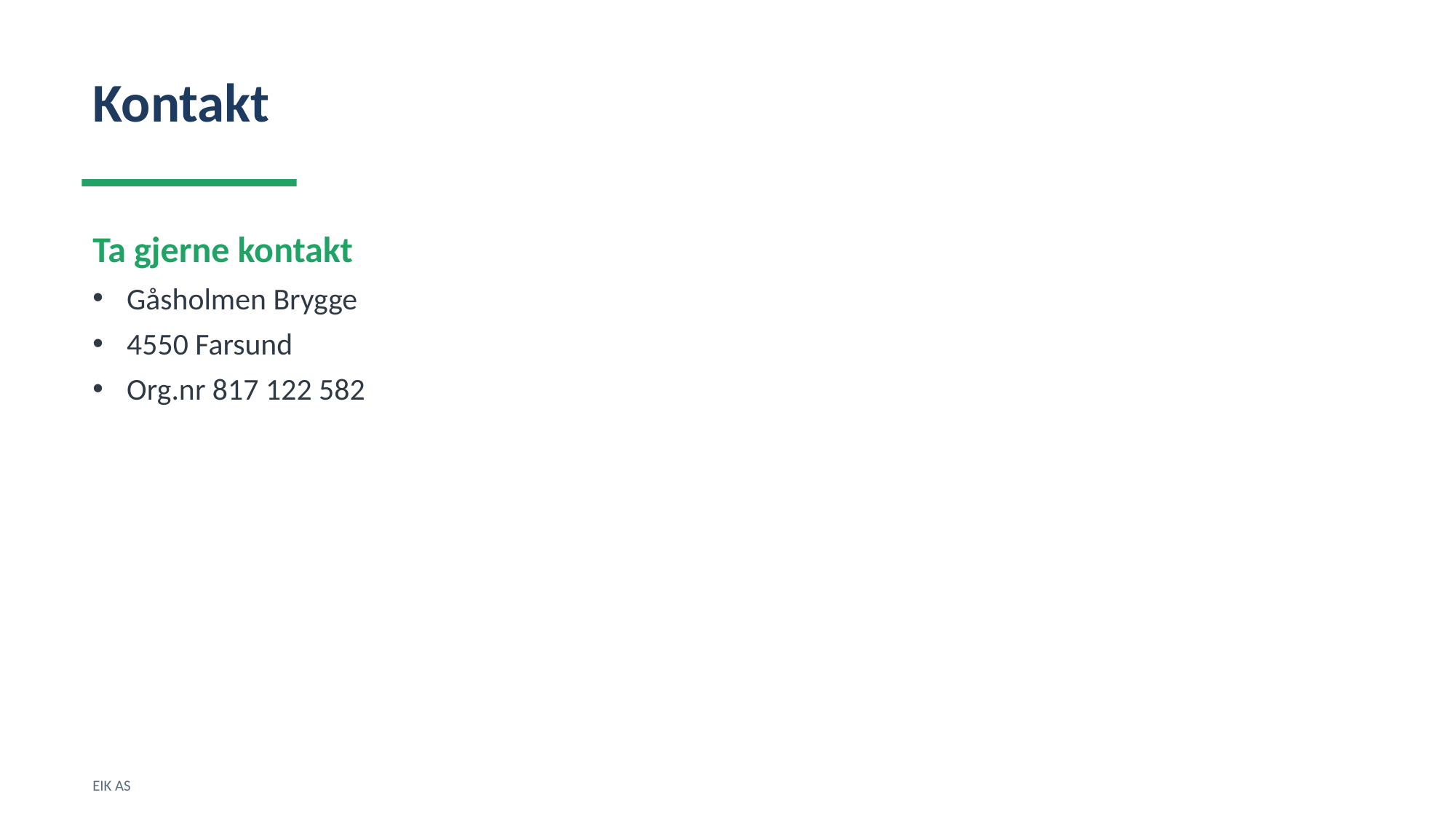

Kontakt

Ta gjerne kontakt
Gåsholmen Brygge
4550 Farsund
Org.nr 817 122 582
EIK AS